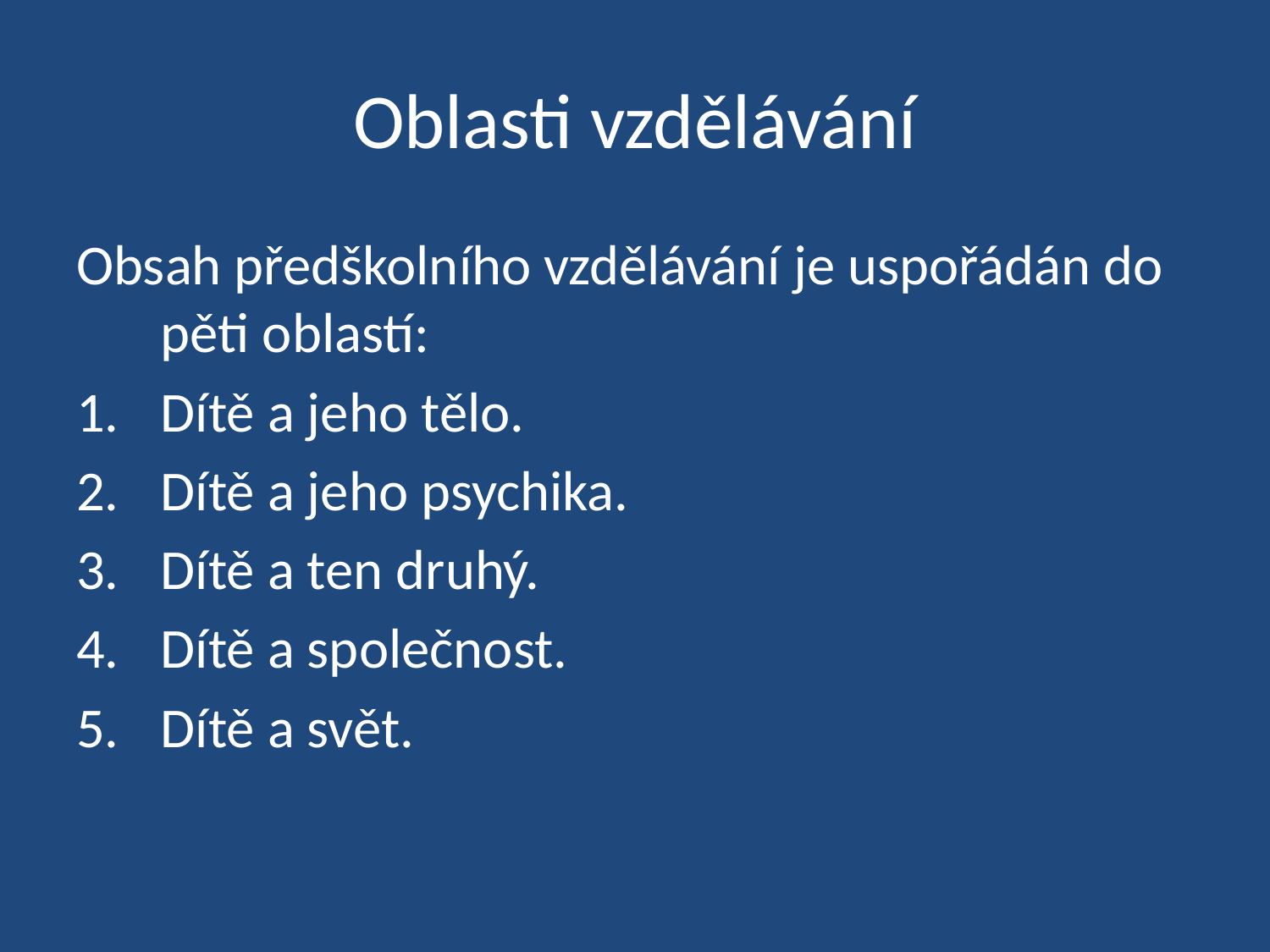

# Oblasti vzdělávání
Obsah předškolního vzdělávání je uspořádán do pěti oblastí:
Dítě a jeho tělo.
Dítě a jeho psychika.
Dítě a ten druhý.
Dítě a společnost.
Dítě a svět.